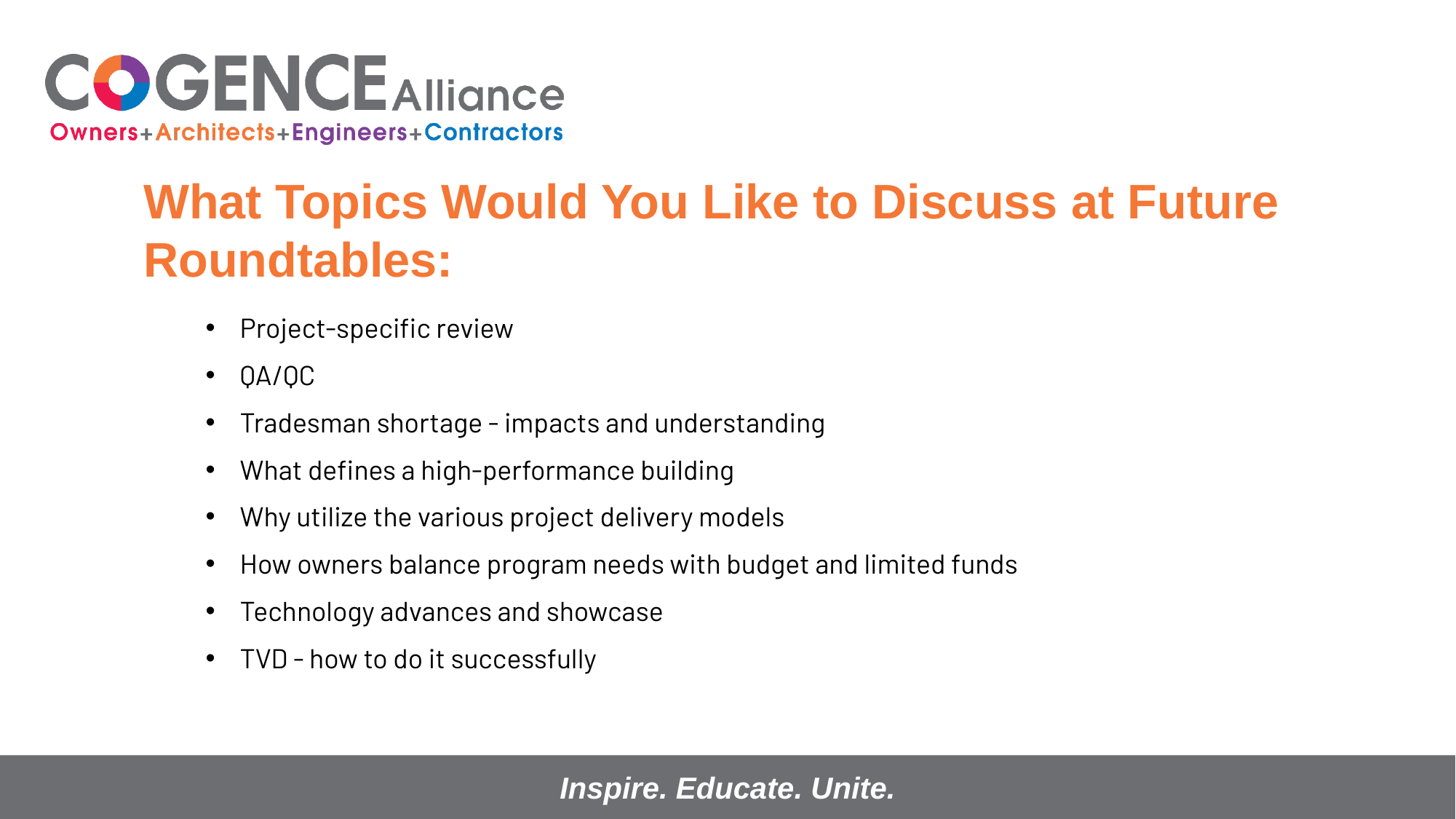

What Topics Would You Like to Discuss at Future Roundtables:
Project-specific review
QA/QC
Tradesman shortage - impacts and understanding
What defines a high-performance building
Why utilize the various project delivery models
How owners balance program needs with budget and limited funds
Technology advances and showcase
TVD - how to do it successfully